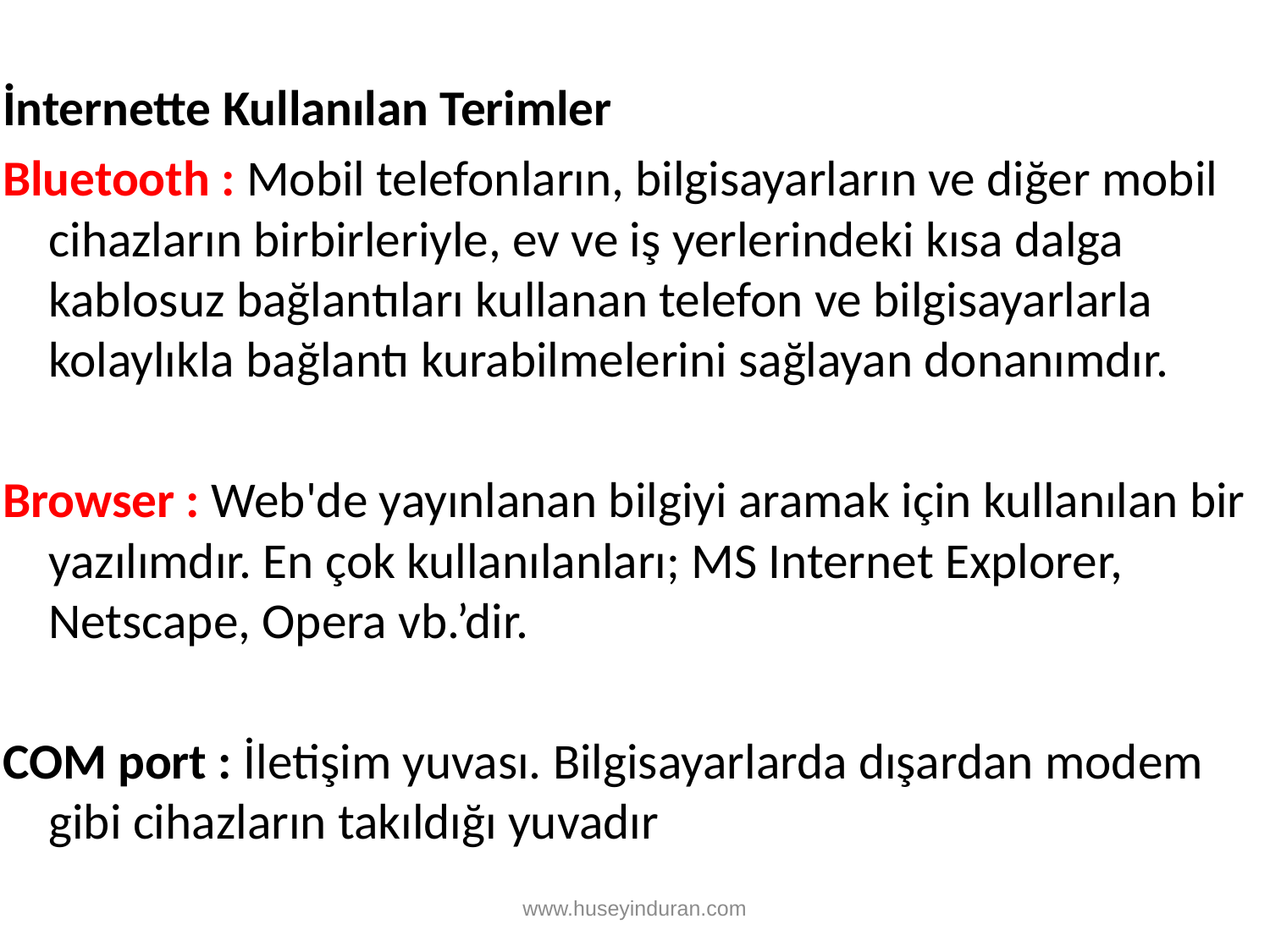

İnternette Kullanılan Terimler
Bluetooth : Mobil telefonların, bilgisayarların ve diğer mobil cihazların birbirleriyle, ev ve iş yerlerindeki kısa dalga kablosuz bağlantıları kullanan telefon ve bilgisayarlarla kolaylıkla bağlantı kurabilmelerini sağlayan donanımdır.

Browser : Web'de yayınlanan bilgiyi aramak için kullanılan bir yazılımdır. En çok kullanılanları; MS Internet Explorer, Netscape, Opera vb.’dir.

COM port : İletişim yuvası. Bilgisayarlarda dışardan modem gibi cihazların takıldığı yuvadır
www.huseyinduran.com